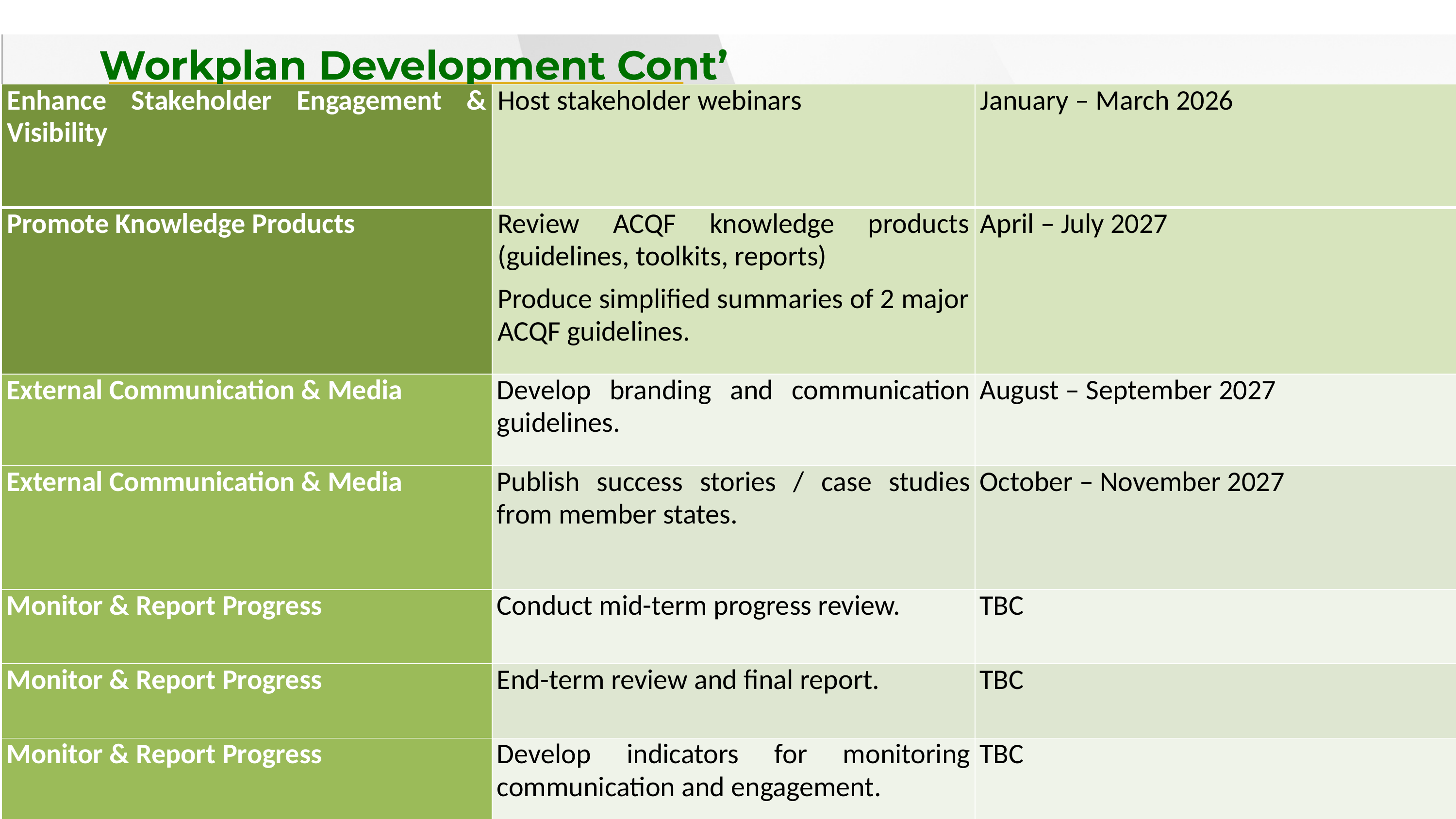

Workplan Development Cont’

| Enhance Stakeholder Engagement & Visibility | Host stakeholder webinars | January – March 2026 |
| --- | --- | --- |
| Promote Knowledge Products | Review ACQF knowledge products (guidelines, toolkits, reports) Produce simplified summaries of 2 major ACQF guidelines. | April – July 2027 |
| External Communication & Media | Develop branding and communication guidelines. | August – September 2027 |
| External Communication & Media | Publish success stories / case studies from member states. | October – November 2027 |
| Monitor & Report Progress | Conduct mid-term progress review. | TBC |
| Monitor & Report Progress | End-term review and final report. | TBC |
| Monitor & Report Progress | Develop indicators for monitoring communication and engagement. | TBC |